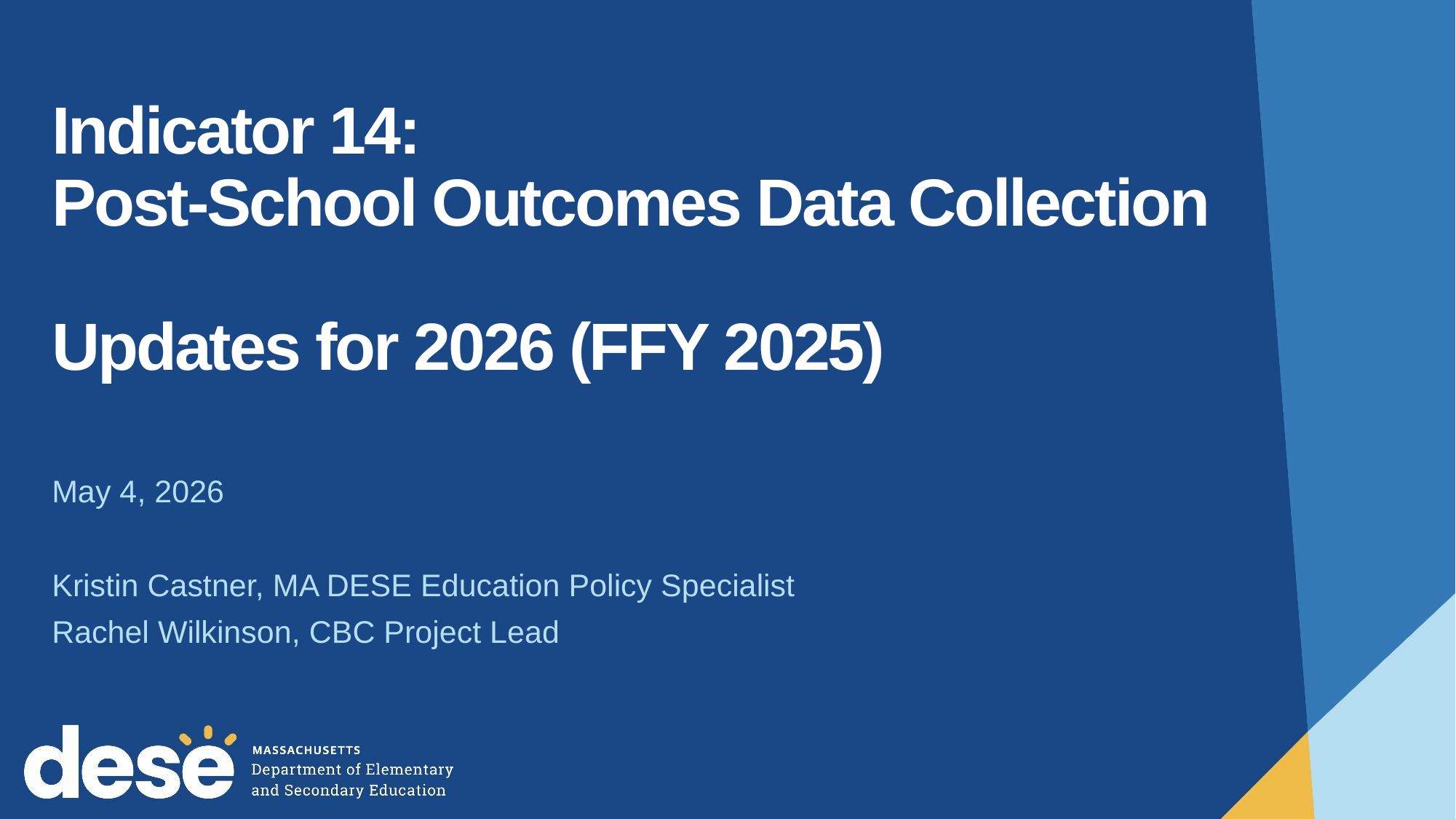

# Indicator 14: Post-School Outcomes Data Collection Updates for 2026 (FFY 2025)
May 4, 2026

Kristin Castner, MA DESE Education Policy Specialist
Rachel Wilkinson, CBC Project Lead